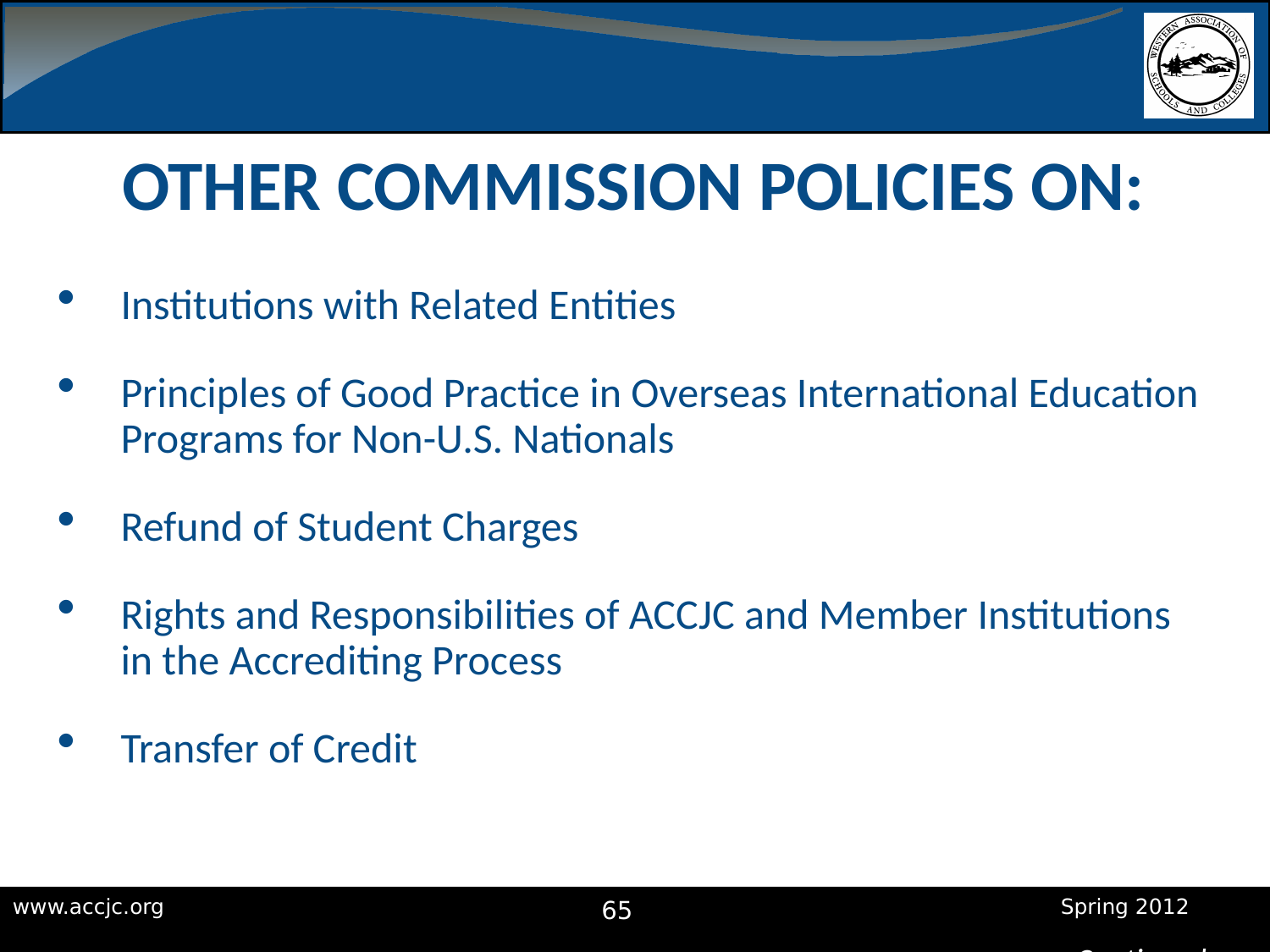

# Other Commission Policies on:
Institutions with Related Entities
Principles of Good Practice in Overseas International Education Programs for Non-U.S. Nationals
Refund of Student Charges
Rights and Responsibilities of ACCJC and Member Institutions in the Accrediting Process
Transfer of Credit

Continued
65